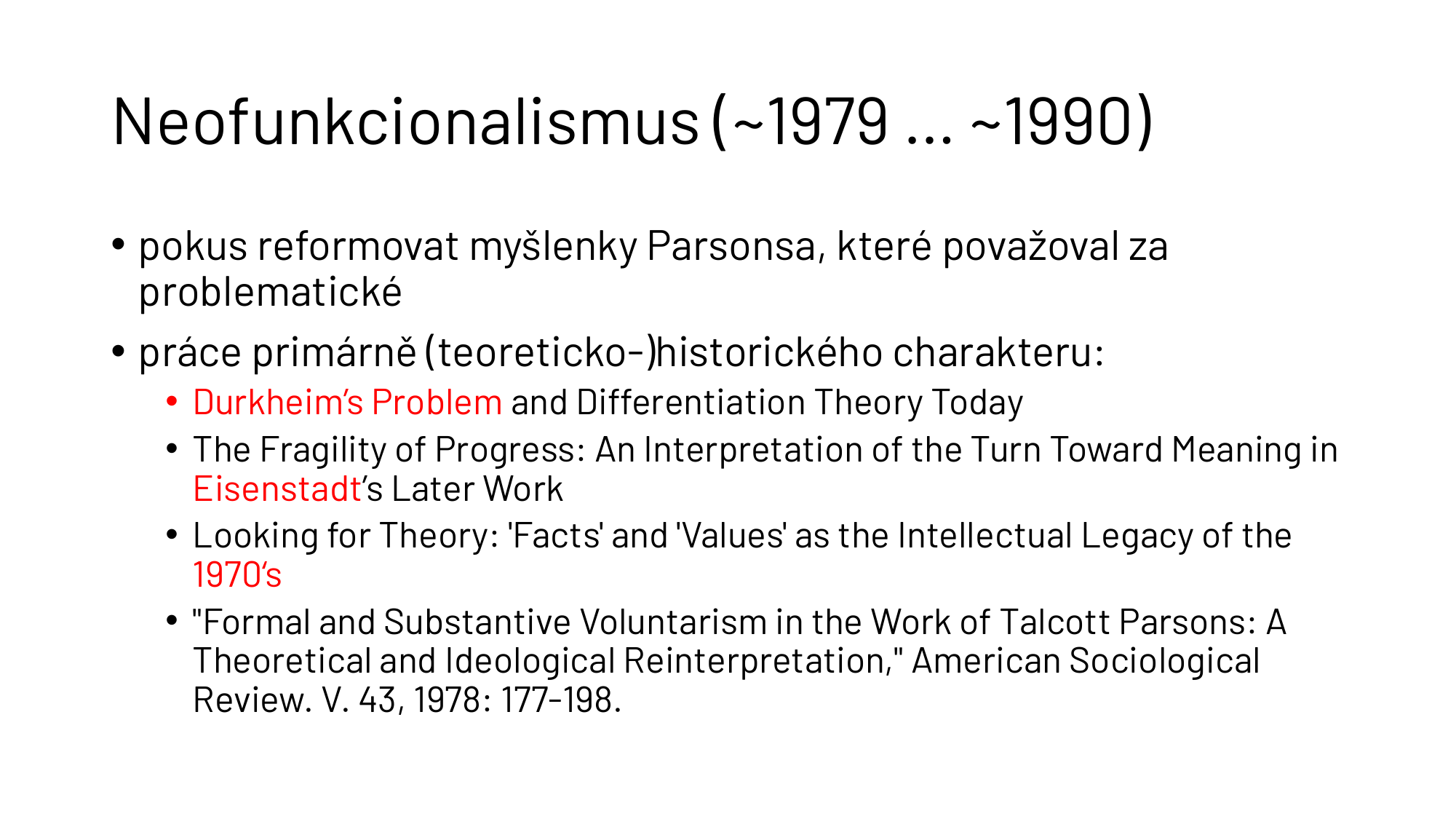

# Neofunkcionalismus (~1979 … ~1990)
pokus reformovat myšlenky Parsonsa, které považoval za problematické
práce primárně (teoreticko-)historického charakteru:
Durkheim’s Problem and Differentiation Theory Today
The Fragility of Progress: An Interpretation of the Turn Toward Meaning in Eisenstadt’s Later Work
Looking for Theory: 'Facts' and 'Values' as the Intellectual Legacy of the 1970‘s
"Formal and Substantive Voluntarism in the Work of Talcott Parsons: A Theoretical and Ideological Reinterpretation," American Sociological Review. V. 43, 1978: 177-198.